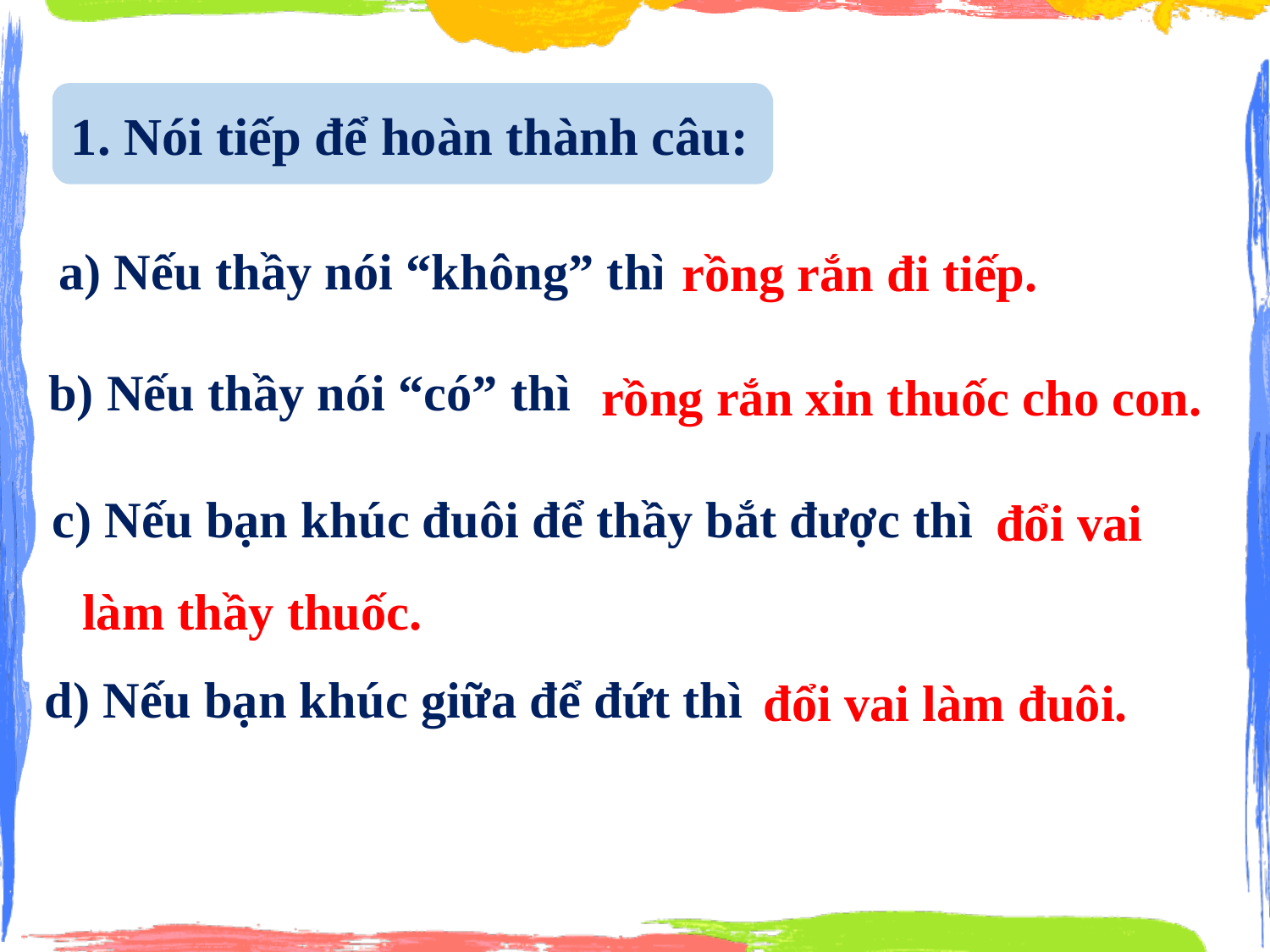

1. Nói tiếp để hoàn thành câu:
1. Nói tiếp để hoàn thành câu:
rồng rắn đi tiếp.
a) Nếu thầy nói “không” thì (…).
b) Nếu thầy nói “có” thì (…).
rồng rắn xin thuốc cho con.
đổi vai
c) Nếu bạn khúc đuôi để thầy bắt được thì (…).
làm thầy thuốc.
d) Nếu bạn khúc giữa để đứt thì (…).
đổi vai làm đuôi.